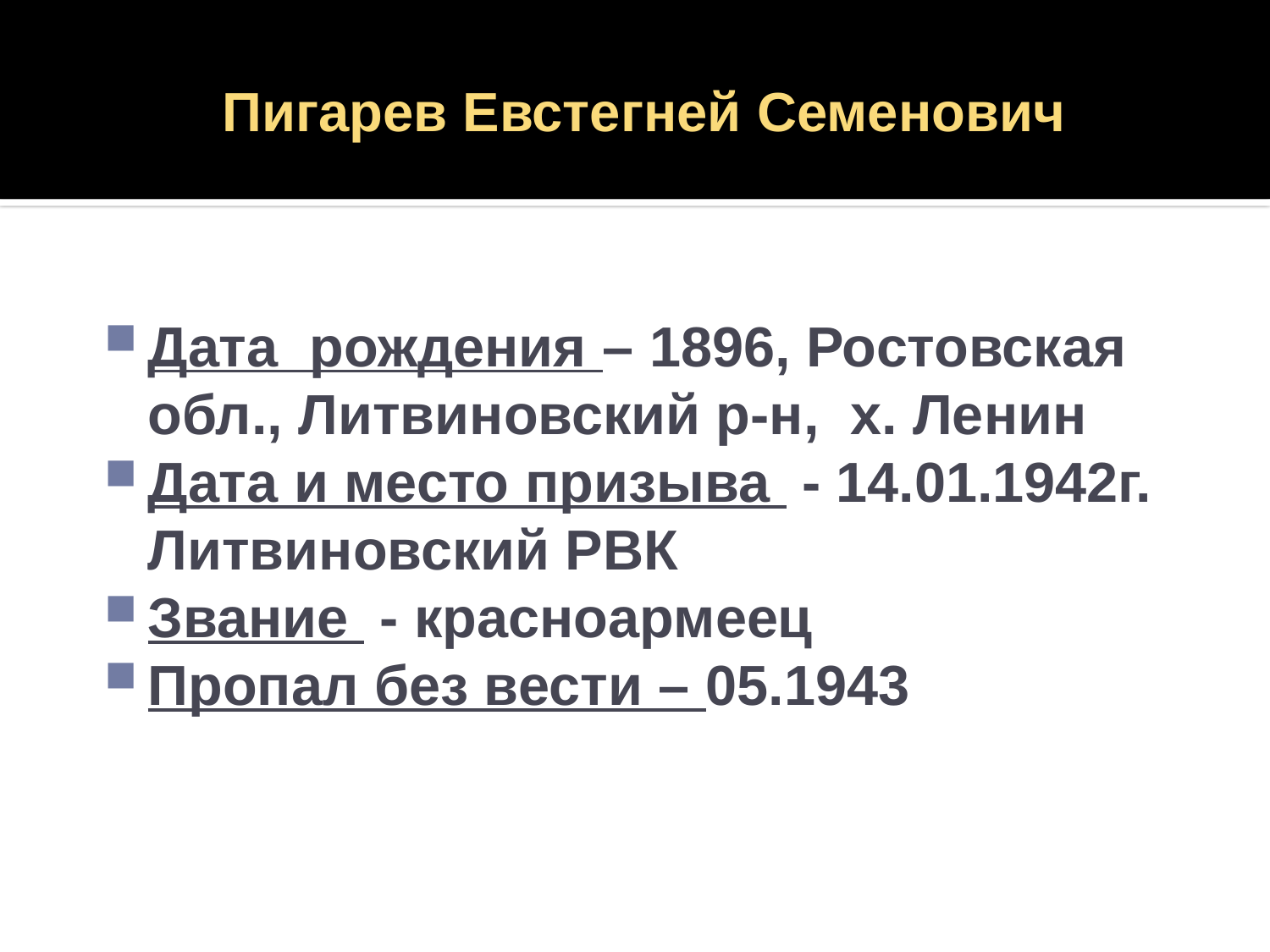

# Пигарев Евстегней Семенович
Дата  рождения – 1896, Ростовская обл., Литвиновский р-н,  х. Ленин
Дата и место призыва  - 14.01.1942г. Литвиновский РВК
Звание  - красноармеец
Пропал без вести – 05.1943